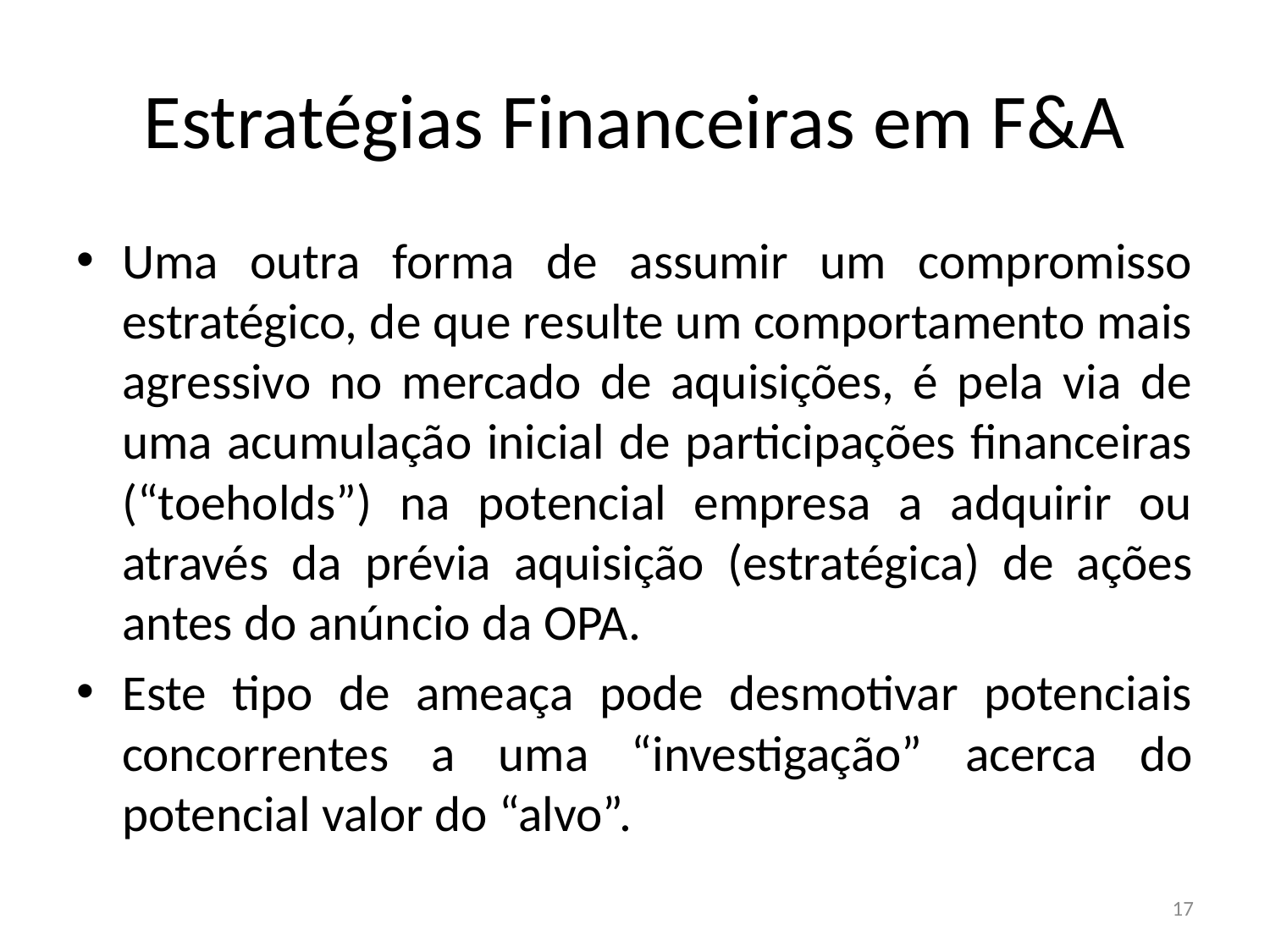

# Estratégias Financeiras em F&A
Uma outra forma de assumir um compromisso estratégico, de que resulte um comportamento mais agressivo no mercado de aquisições, é pela via de uma acumulação inicial de participações financeiras (“toeholds”) na potencial empresa a adquirir ou através da prévia aquisição (estratégica) de ações antes do anúncio da OPA.
Este tipo de ameaça pode desmotivar potenciais concorrentes a uma “investigação” acerca do potencial valor do “alvo”.
17